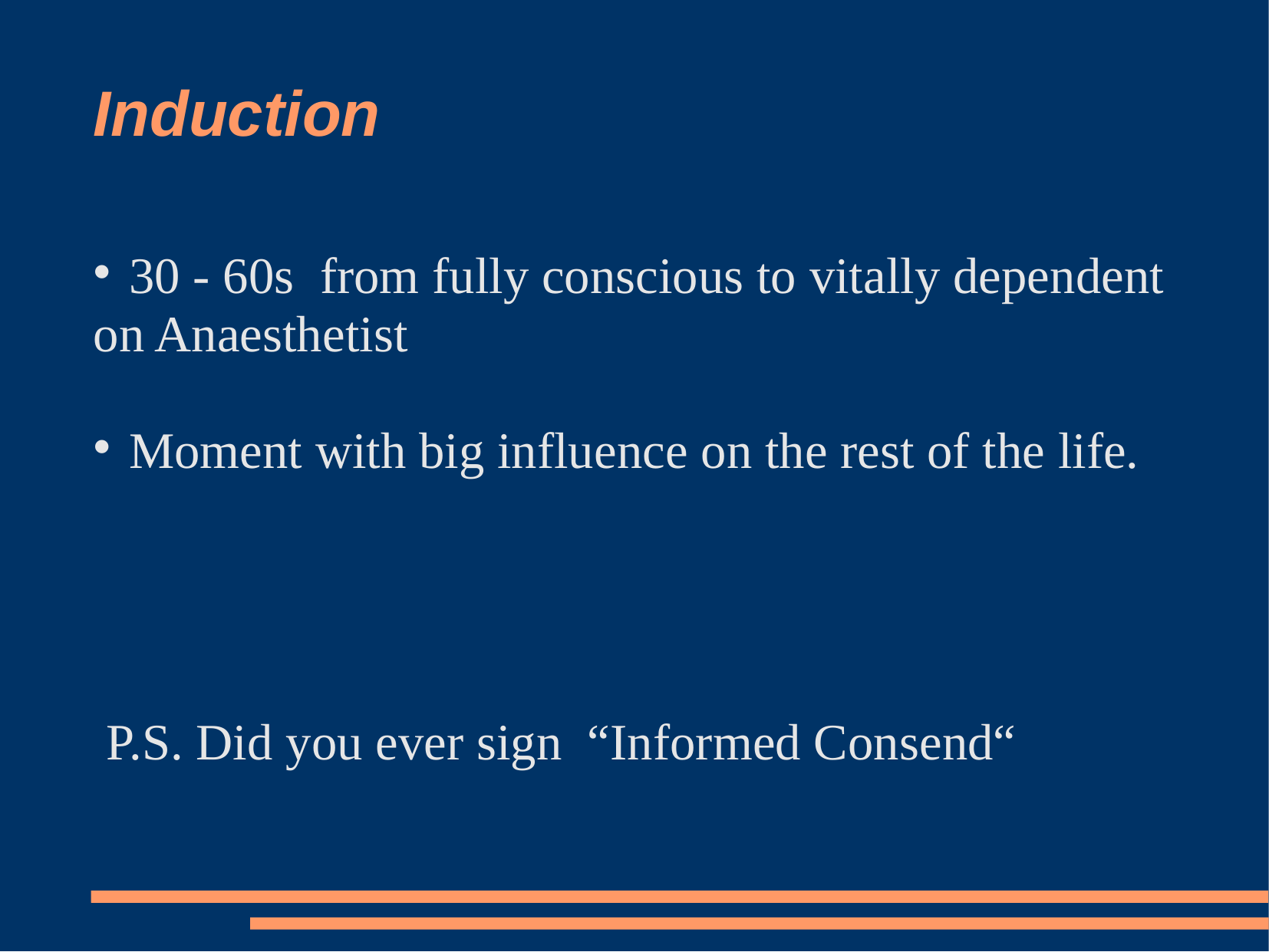

Induction
 30 - 60s  from fully conscious to vitally dependent on Anaesthetist

 Moment with big influence on the rest of the life.

P.S. Did you ever sign  “Informed Consend“